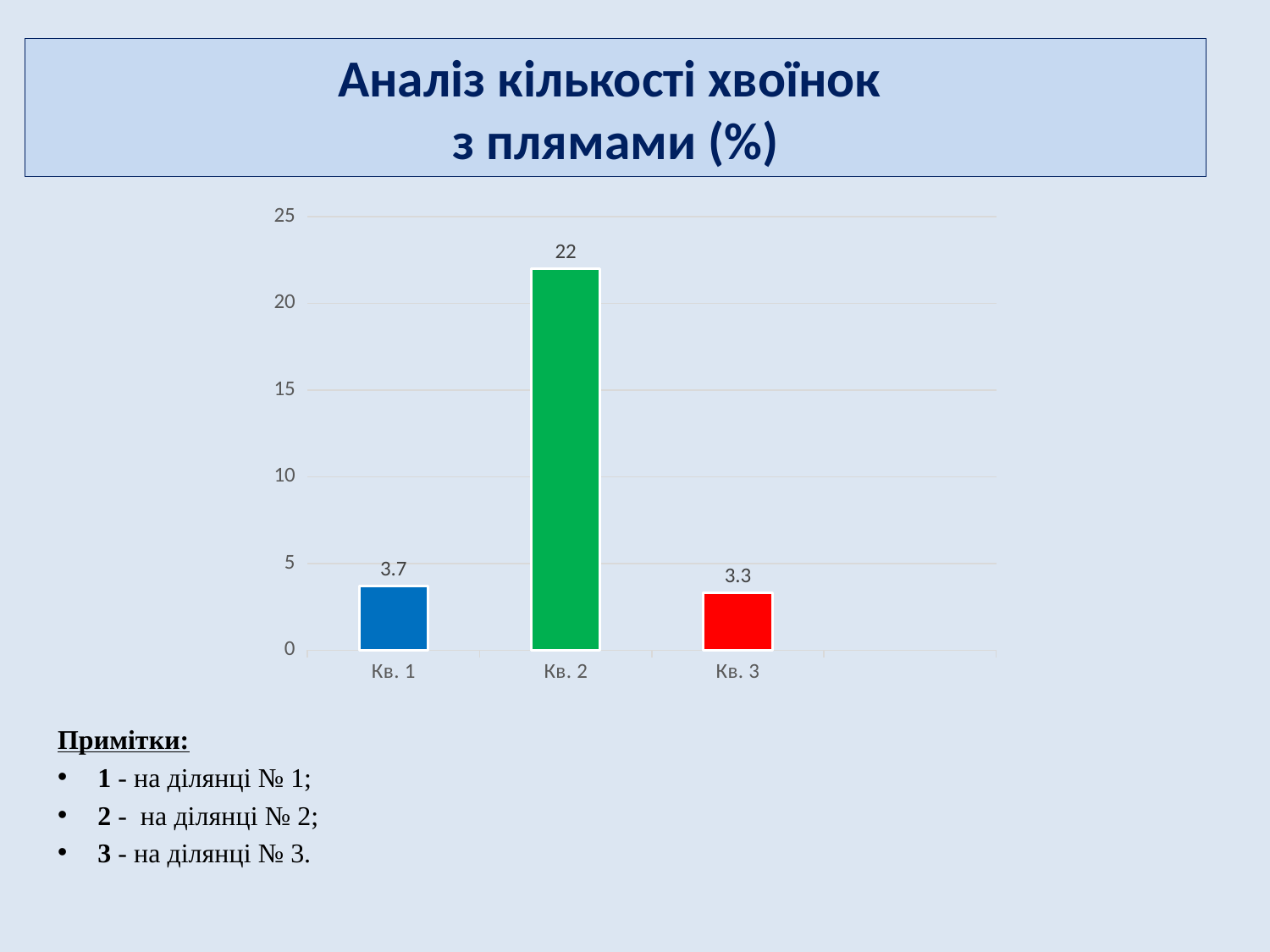

# Аналіз кількості хвоїнок з плямами (%)

### Chart

| Category | Продажи |
|---|---|
| Кв. 1 | 3.7 |
| Кв. 2 | 22.0 |
| Кв. 3 | 3.3 |
Примітки:
1 - на ділянці № 1;
2 -  на ділянці № 2;
3 - на ділянці № 3.